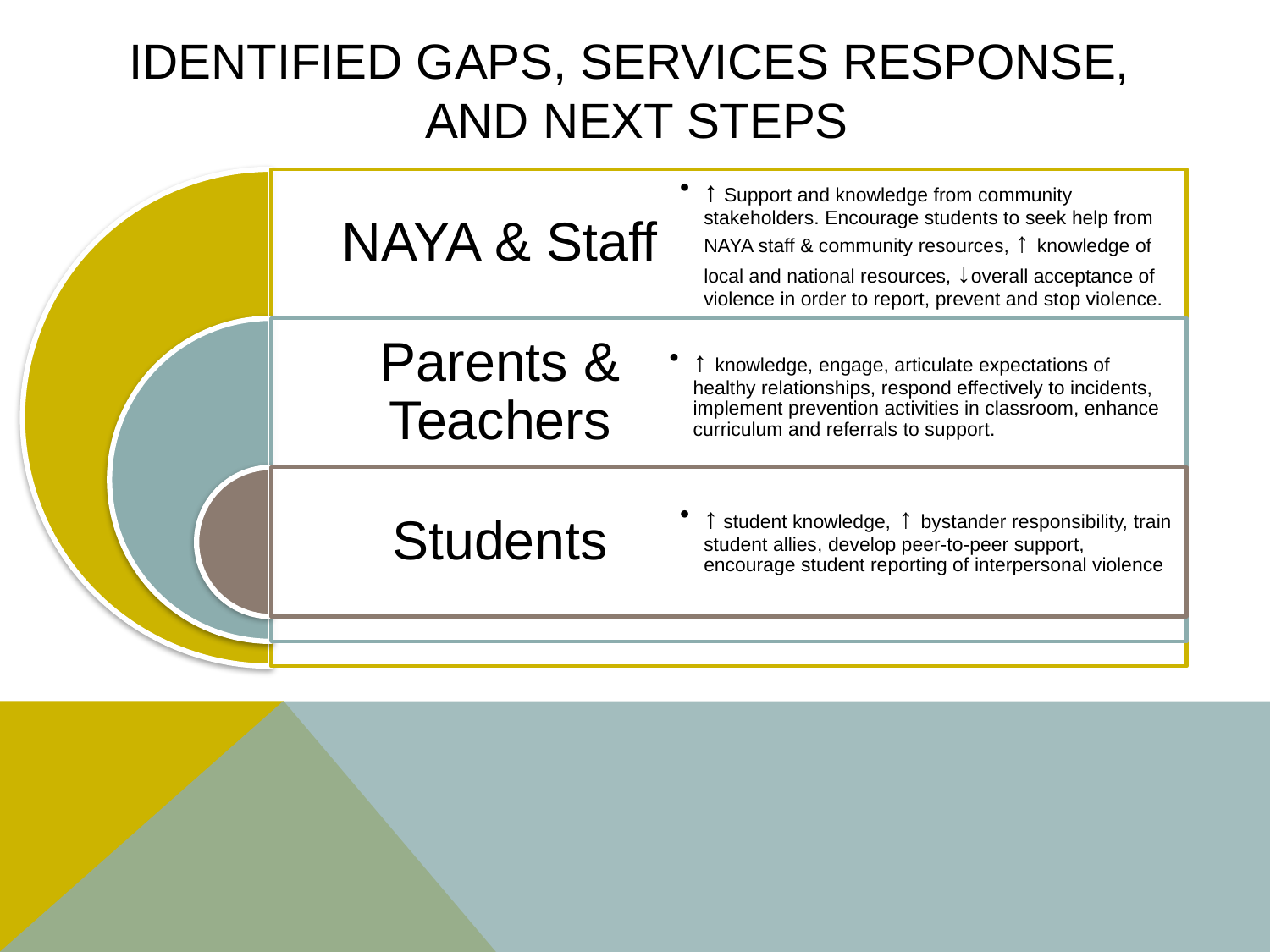

# Identified gaps, services response, and Next steps
NAYA & Staff
Parents & Teachers
Students
↑ Support and knowledge from community stakeholders. Encourage students to seek help from NAYA staff & community resources, ↑ knowledge of local and national resources, ↓overall acceptance of violence in order to report, prevent and stop violence.
↑ student knowledge, ↑ bystander responsibility, train student allies, develop peer-to-peer support, encourage student reporting of interpersonal violence
↑ knowledge, engage, articulate expectations of healthy relationships, respond effectively to incidents, implement prevention activities in classroom, enhance curriculum and referrals to support.